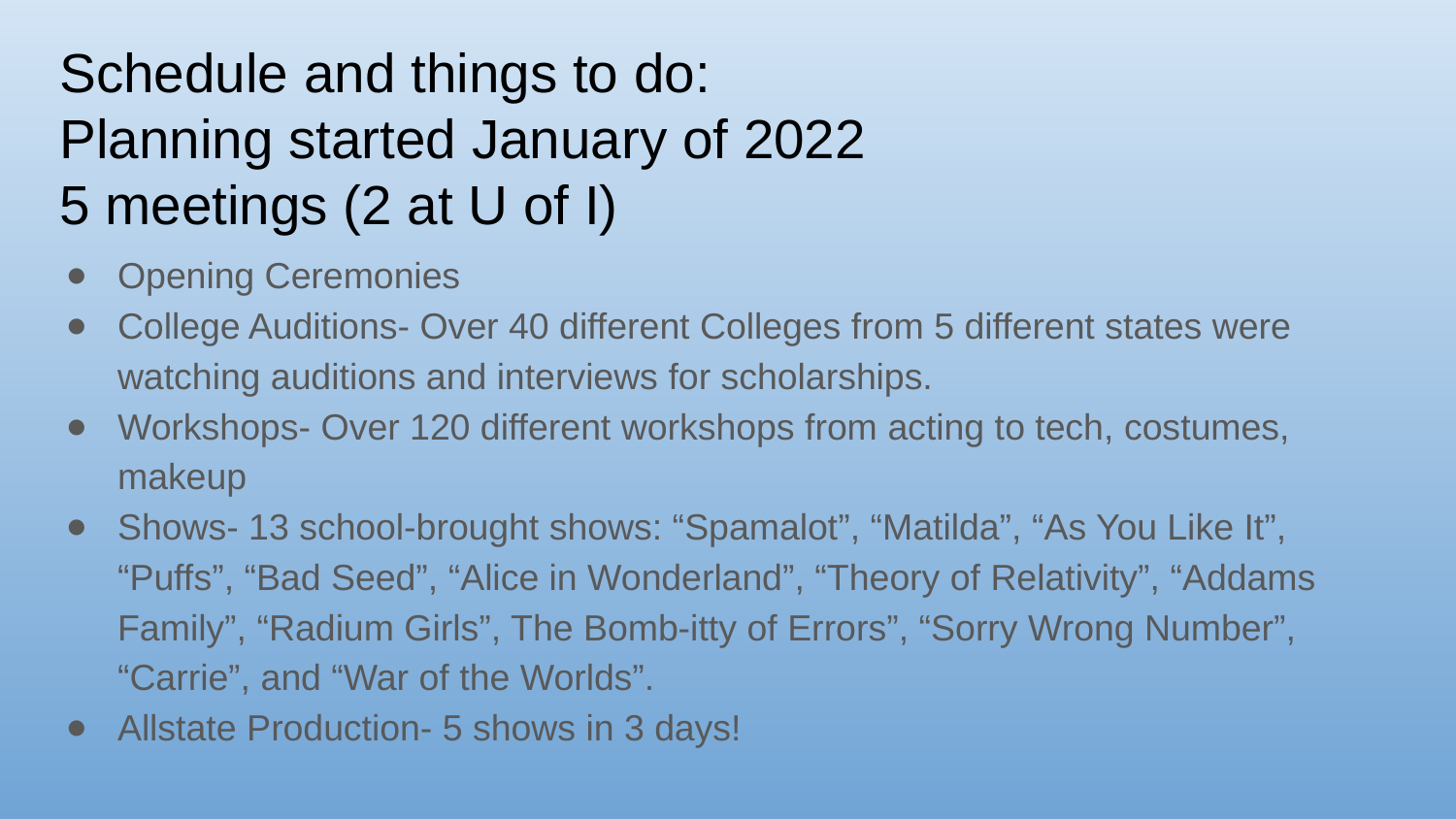

# Schedule and things to do:
Planning started January of 2022
5 meetings (2 at U of I)

Opening Ceremonies
College Auditions- Over 40 different Colleges from 5 different states were watching auditions and interviews for scholarships.
Workshops- Over 120 different workshops from acting to tech, costumes, makeup
Shows- 13 school-brought shows: “Spamalot”, “Matilda”, “As You Like It”, “Puffs”, “Bad Seed”, “Alice in Wonderland”, “Theory of Relativity”, “Addams Family”, “Radium Girls”, The Bomb-itty of Errors”, “Sorry Wrong Number”, “Carrie”, and “War of the Worlds”.
Allstate Production- 5 shows in 3 days!